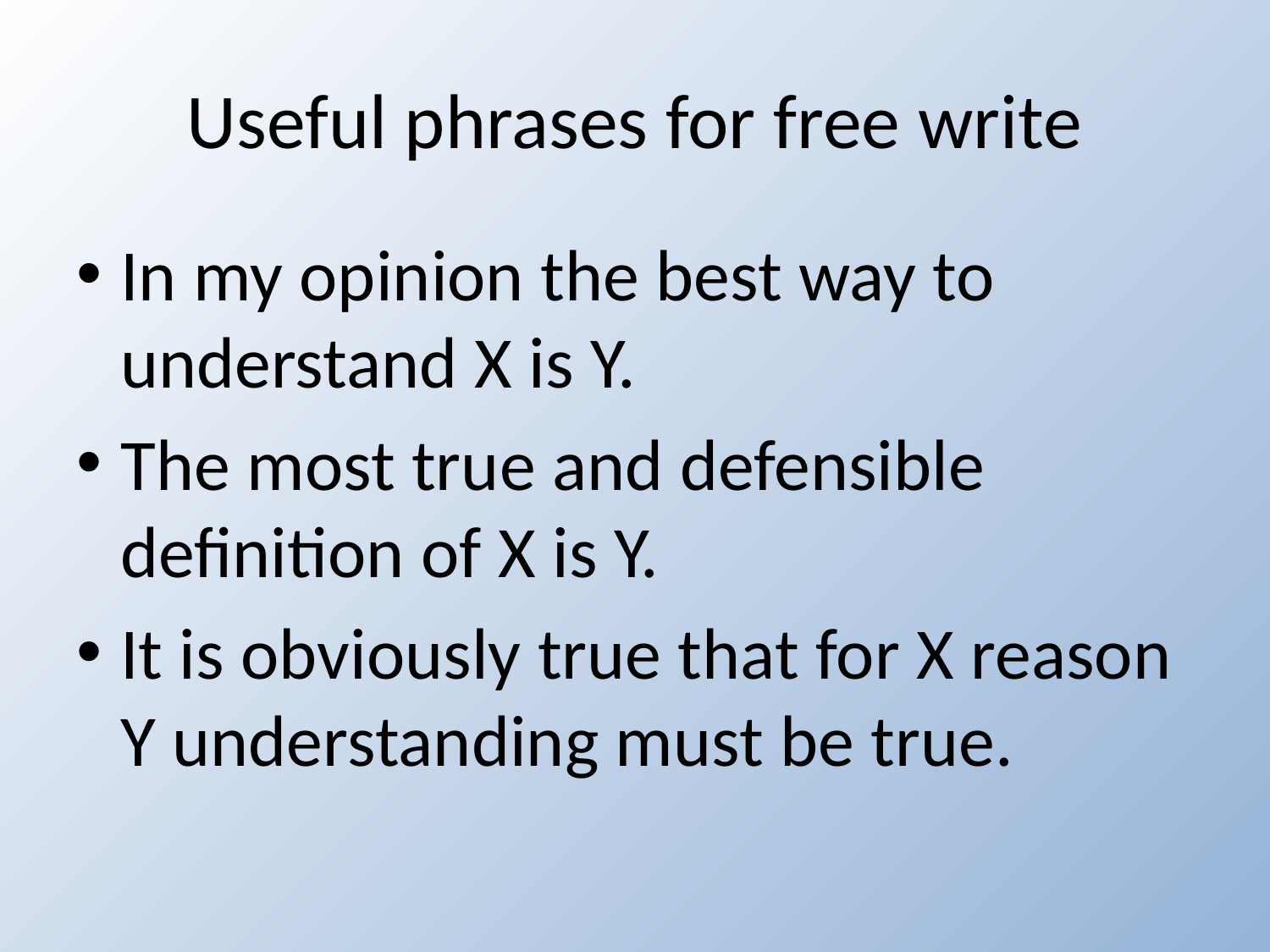

# Useful phrases for free write
In my opinion the best way to understand X is Y.
The most true and defensible definition of X is Y.
It is obviously true that for X reason Y understanding must be true.